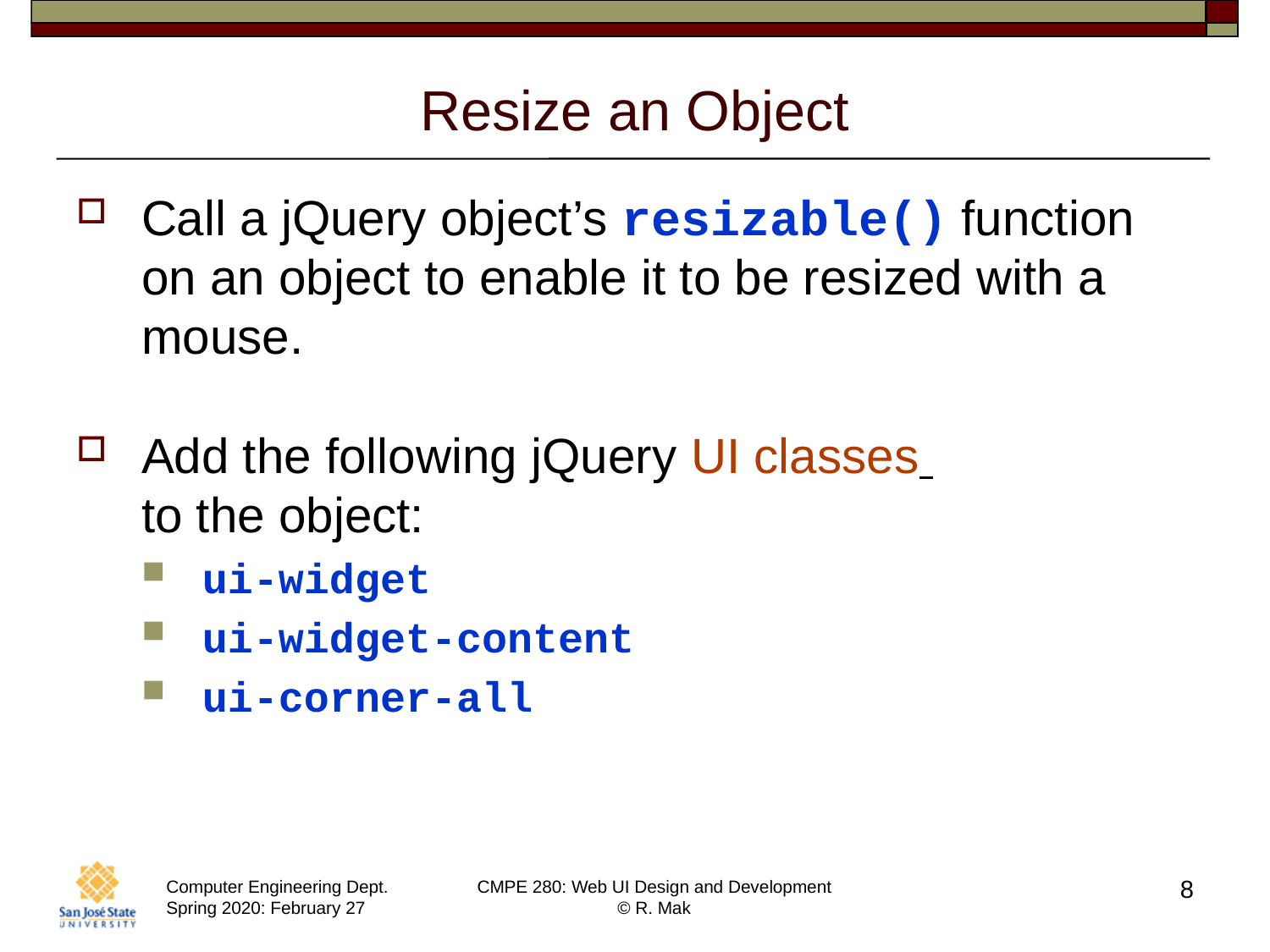

# Resize an Object
Call a jQuery object’s resizable() function
on an object to enable it to be resized with a mouse.

Add the following jQuery UI classes
to the object:
ui-widget
ui-widget-content
ui-corner-all

8